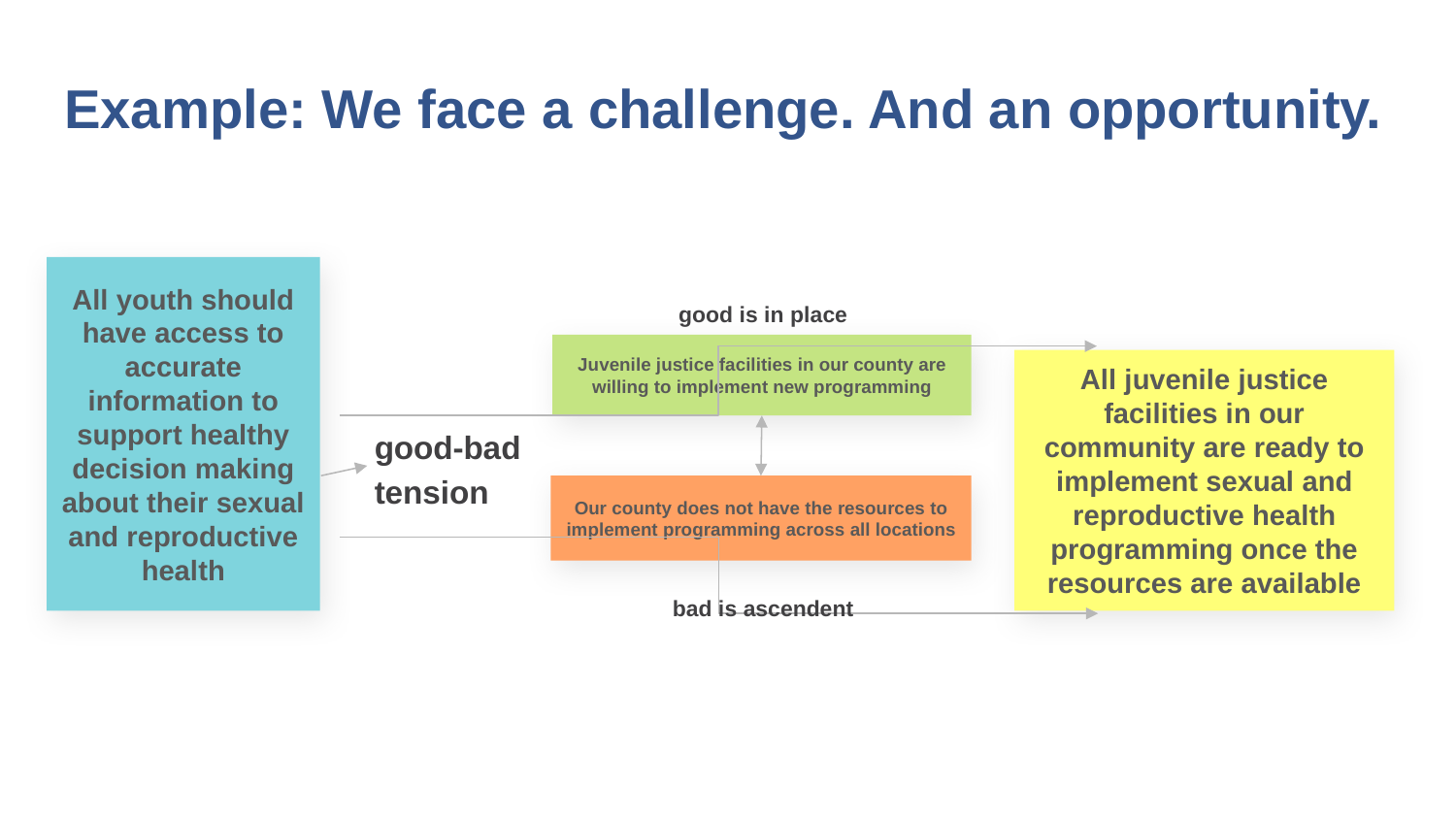

# Example: We face a challenge. And an opportunity.
A flowchart. All youth should have access to accurate information to support healthy decision making about their sexual and reproductive health flows to Good-bad tension, which flows to All juvenile justice facilities in our community are ready to implement sexual and reproductive health programming once the resources are available. In the center of the diagram is a single path disconnected from the surrounding chart. Good is in place, Juvenile justice facilities in our county are willing to implement new programming, flows back and forth to Bad as ascendent, Our county does not have the resources to implement programming across all locations.